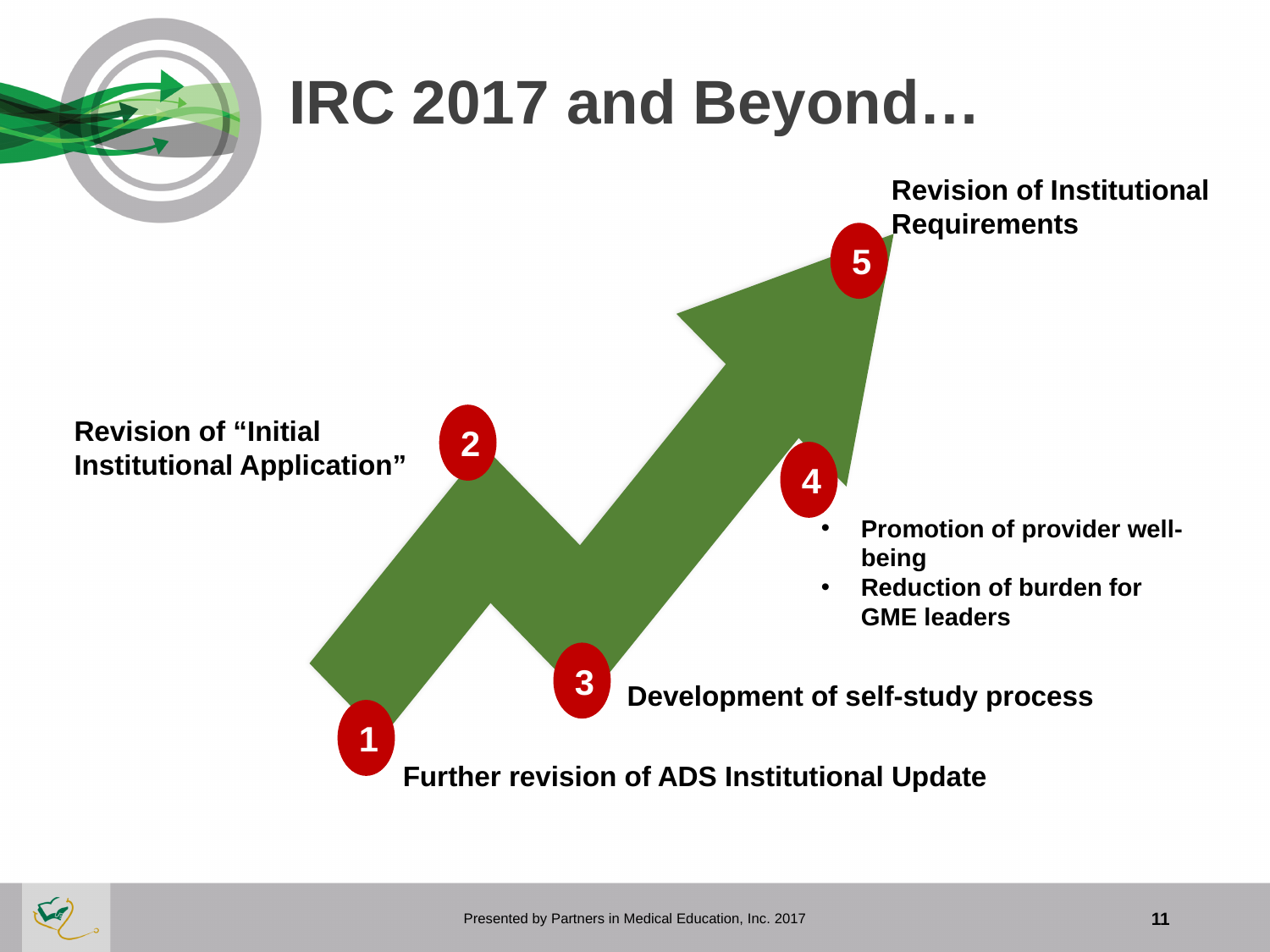

# IRC 2017 and Beyond…
Revision of Institutional Requirements
5

2
Revision of “Initial Institutional Application”
4
Promotion of provider well-being
Reduction of burden for GME leaders
3
Development of self-study process
1
Further revision of ADS Institutional Update
Presented by Partners in Medical Education, Inc. 2017
11